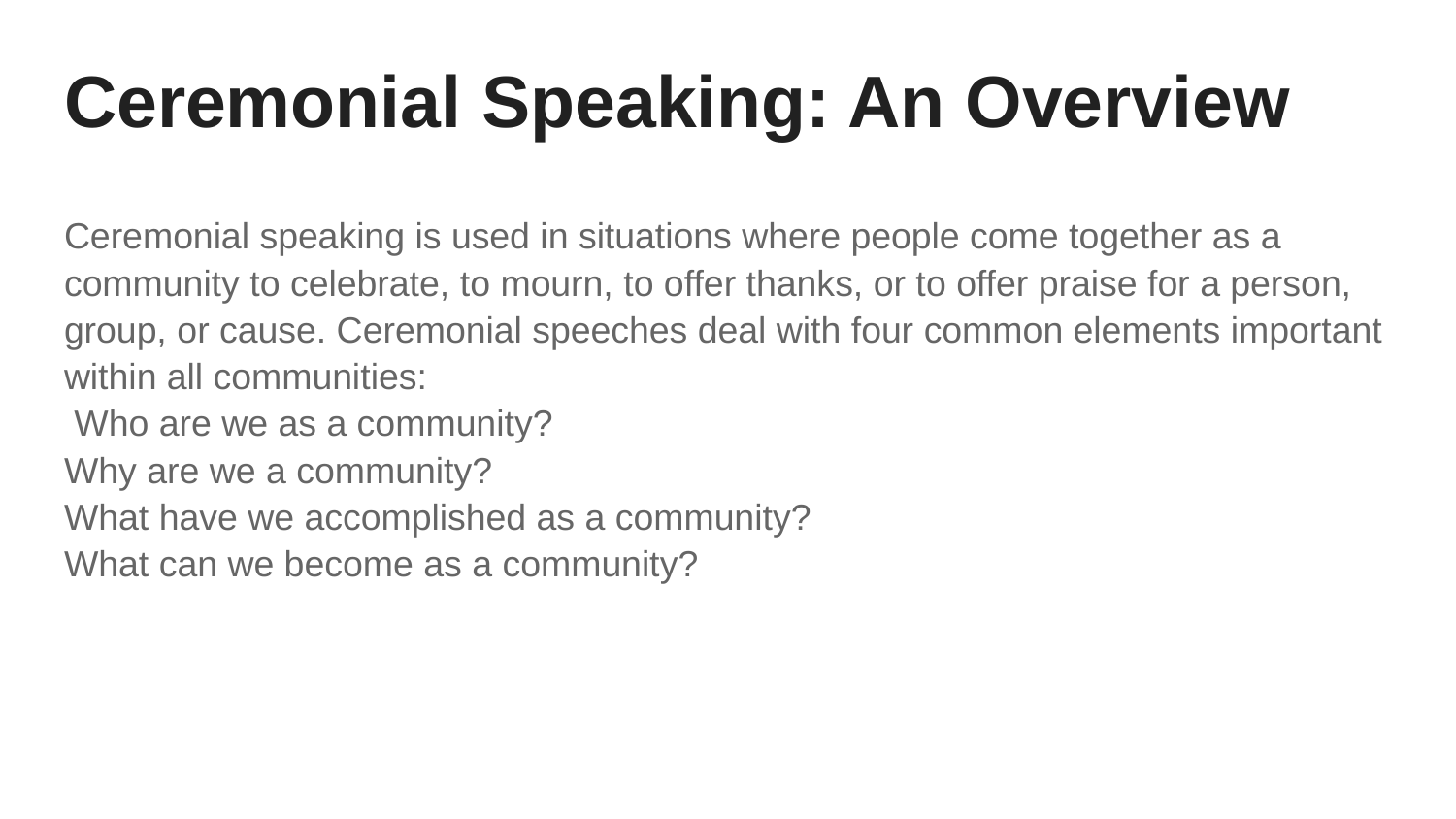

# Ceremonial Speaking: An Overview
Ceremonial speaking is used in situations where people come together as a community to celebrate, to mourn, to offer thanks, or to offer praise for a person, group, or cause. Ceremonial speeches deal with four common elements important within all communities:
 Who are we as a community?
Why are we a community?
What have we accomplished as a community?
What can we become as a community?